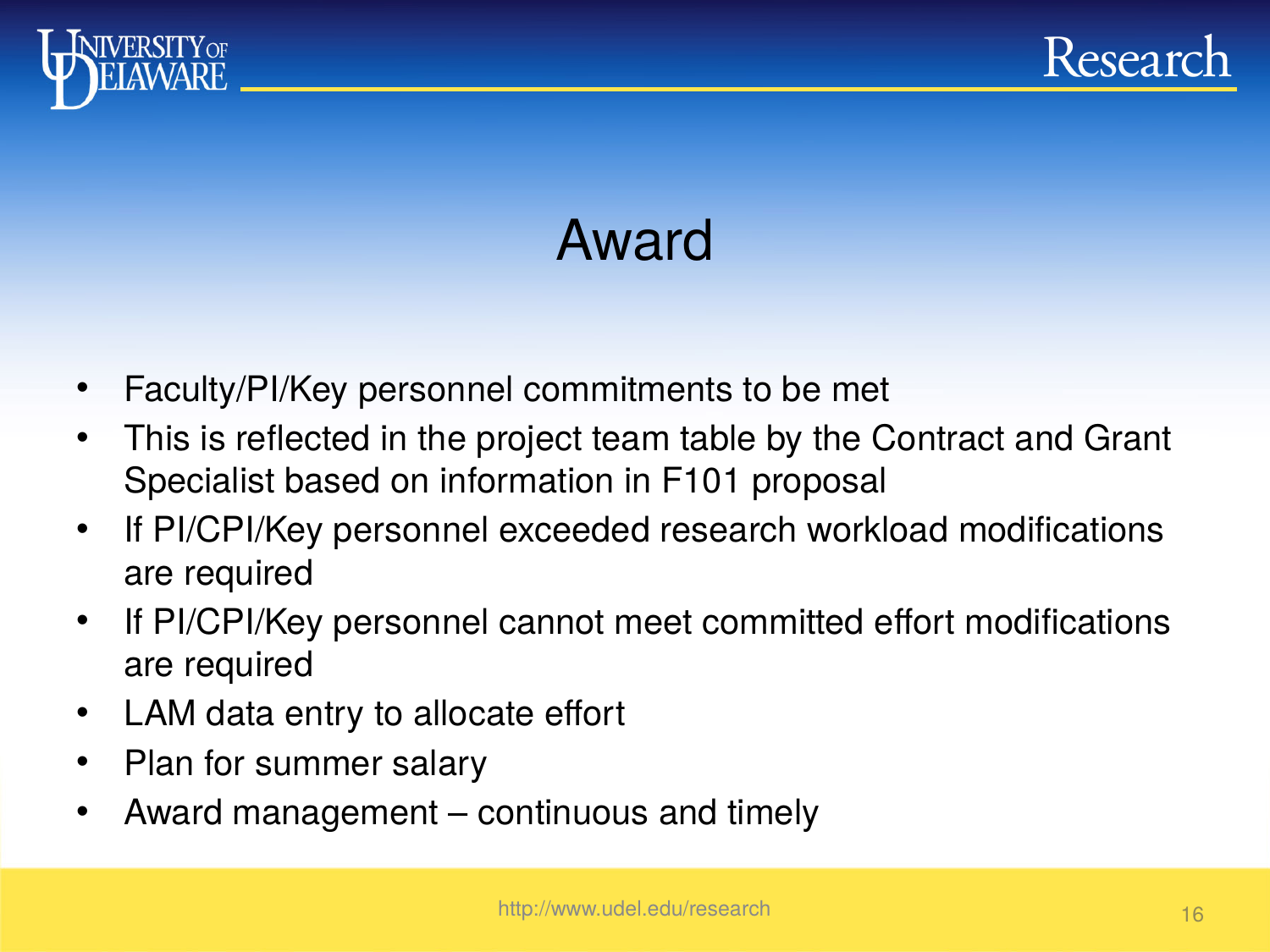

# Award
Faculty/PI/Key personnel commitments to be met
This is reflected in the project team table by the Contract and Grant Specialist based on information in F101 proposal
If PI/CPI/Key personnel exceeded research workload modifications are required
If PI/CPI/Key personnel cannot meet committed effort modifications are required
LAM data entry to allocate effort
Plan for summer salary
Award management – continuous and timely

http://www.udel.edu/research
16